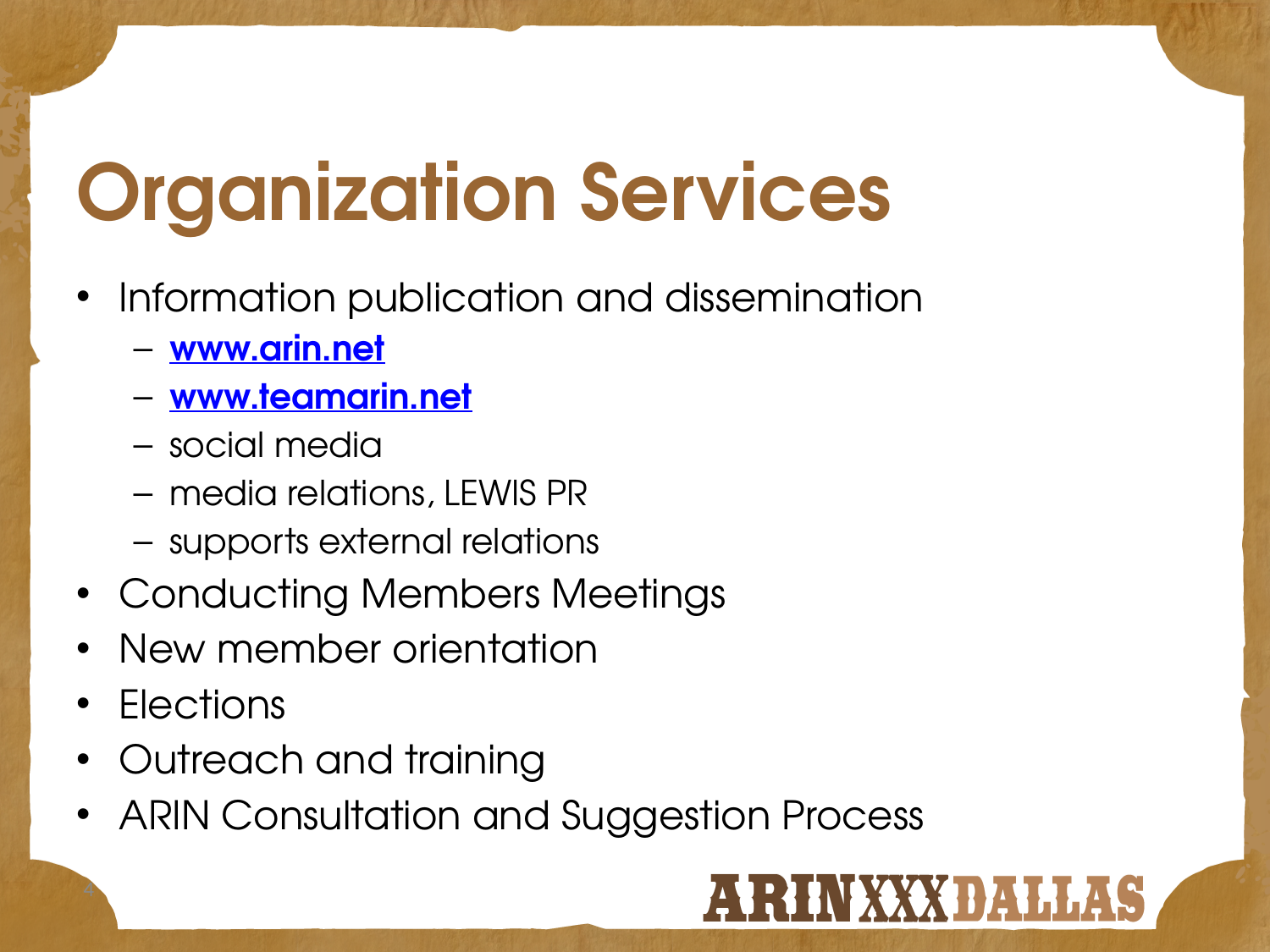

# Organization Services
Information publication and dissemination
www.arin.net
www.teamarin.net
social media
media relations, LEWIS PR
supports external relations
Conducting Members Meetings
New member orientation
Elections
Outreach and training
ARIN Consultation and Suggestion Process